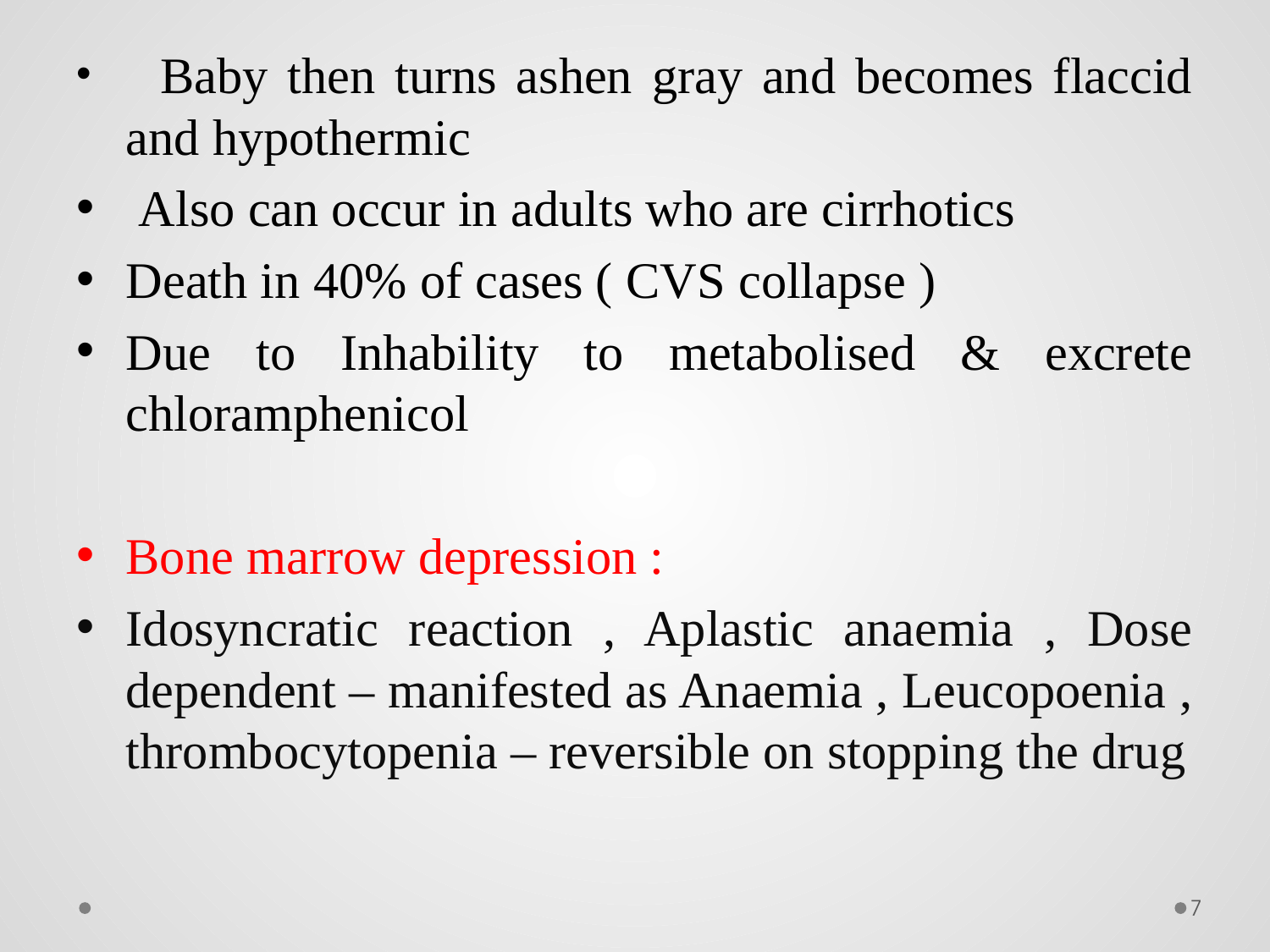

Baby then turns ashen gray and becomes flaccid and hypothermic
 Also can occur in adults who are cirrhotics
Death in 40% of cases ( CVS collapse )
Due to Inhability to metabolised & excrete chloramphenicol

Bone marrow depression :
Idosyncratic reaction , Aplastic anaemia , Dose dependent – manifested as Anaemia , Leucopoenia , thrombocytopenia – reversible on stopping the drug
7